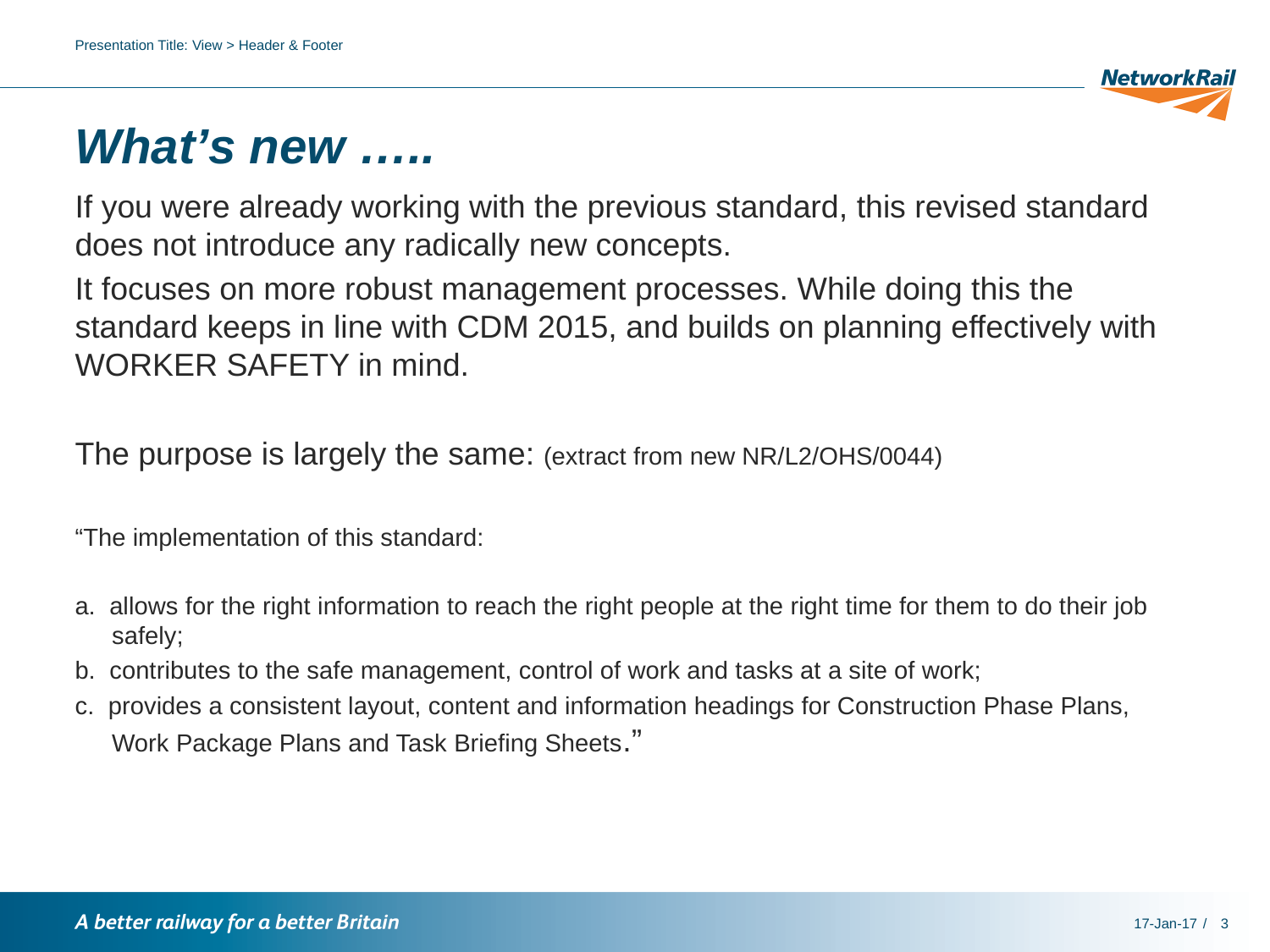

Presentation Title: View > Header & Footer
# What’s new …..
If you were already working with the previous standard, this revised standard does not introduce any radically new concepts.
It focuses on more robust management processes. While doing this the standard keeps in line with CDM 2015, and builds on planning effectively with WORKER SAFETY in mind.

The purpose is largely the same: (extract from new NR/L2/OHS/0044)

“The implementation of this standard:

a.  allows for the right information to reach the right people at the right time for them to do their job  safely;
b.  contributes to the safe management, control of work and tasks at a site of work;
c.  provides a consistent layout, content and information headings for Construction Phase Plans, Work Package Plans and Task Briefing Sheets.”

17-Jan-17
3